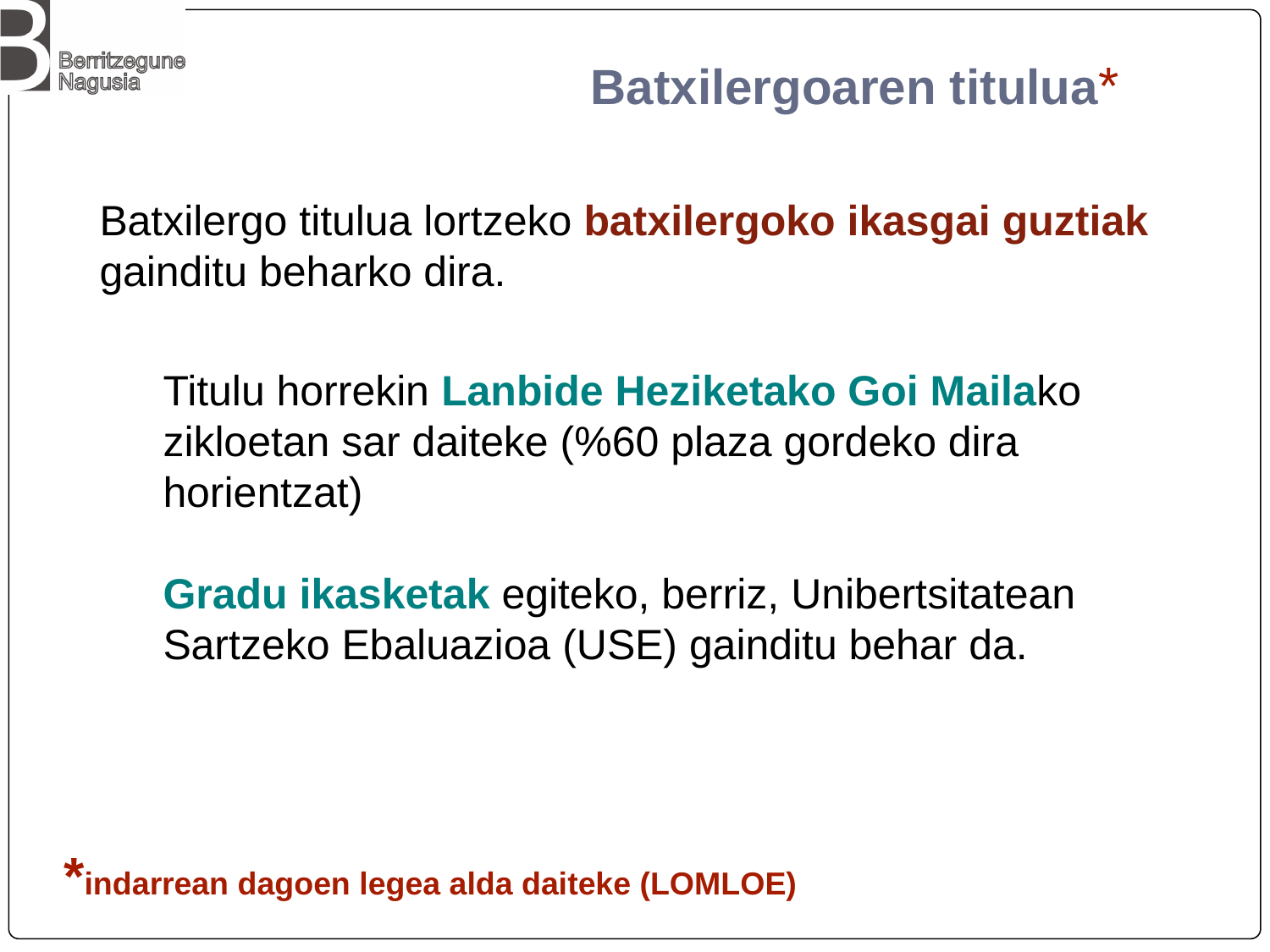

# Batxilergoaren titulua*
Batxilergo titulua lortzeko batxilergoko ikasgai guztiak gainditu beharko dira.

Titulu horrekin Lanbide Heziketako Goi Mailako zikloetan sar daiteke (%60 plaza gordeko dira horientzat)

Gradu ikasketak egiteko, berriz, Unibertsitatean Sartzeko Ebaluazioa (USE) gainditu behar da.

*indarrean dagoen legea alda daiteke (LOMLOE)